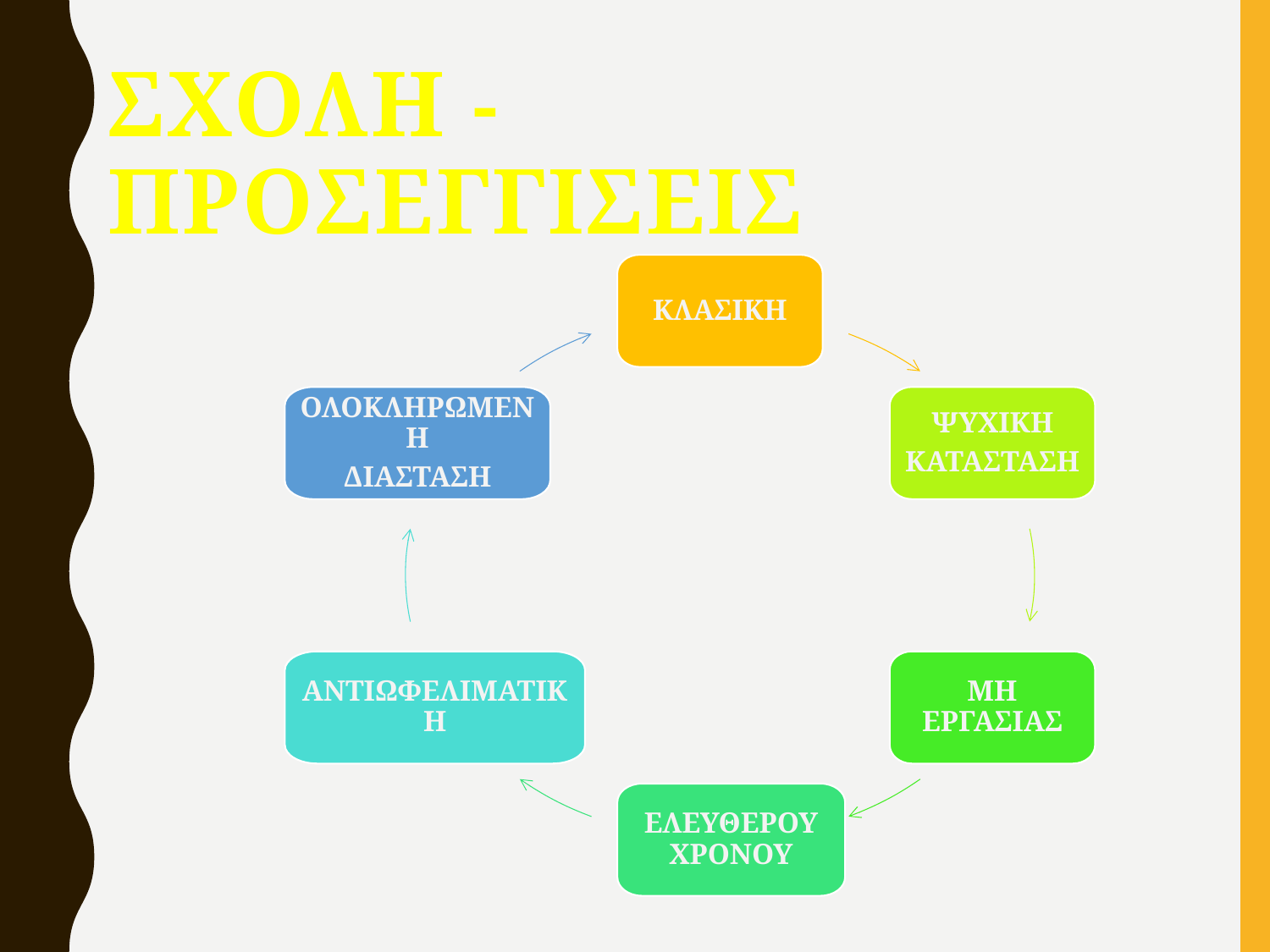

# ΣχΟλη - ΠροσεγγΙσεις
ΚΛΑΣΙΚΗ

ΟΛΟΚΛΗΡΩΜΕΝΗ
ΔΙΑΣΤΑΣΗ
ΨΥΧΙΚΗ
ΚΑΤΑΣΤΑΣΗ
ΑΝΤΙΩΦΕΛΙΜΑΤΙΚΗ
ΜΗ ΕΡΓΑΣΙΑΣ
ΕΛΕΥΘΕΡΟΥ ΧΡΟΝΟΥ